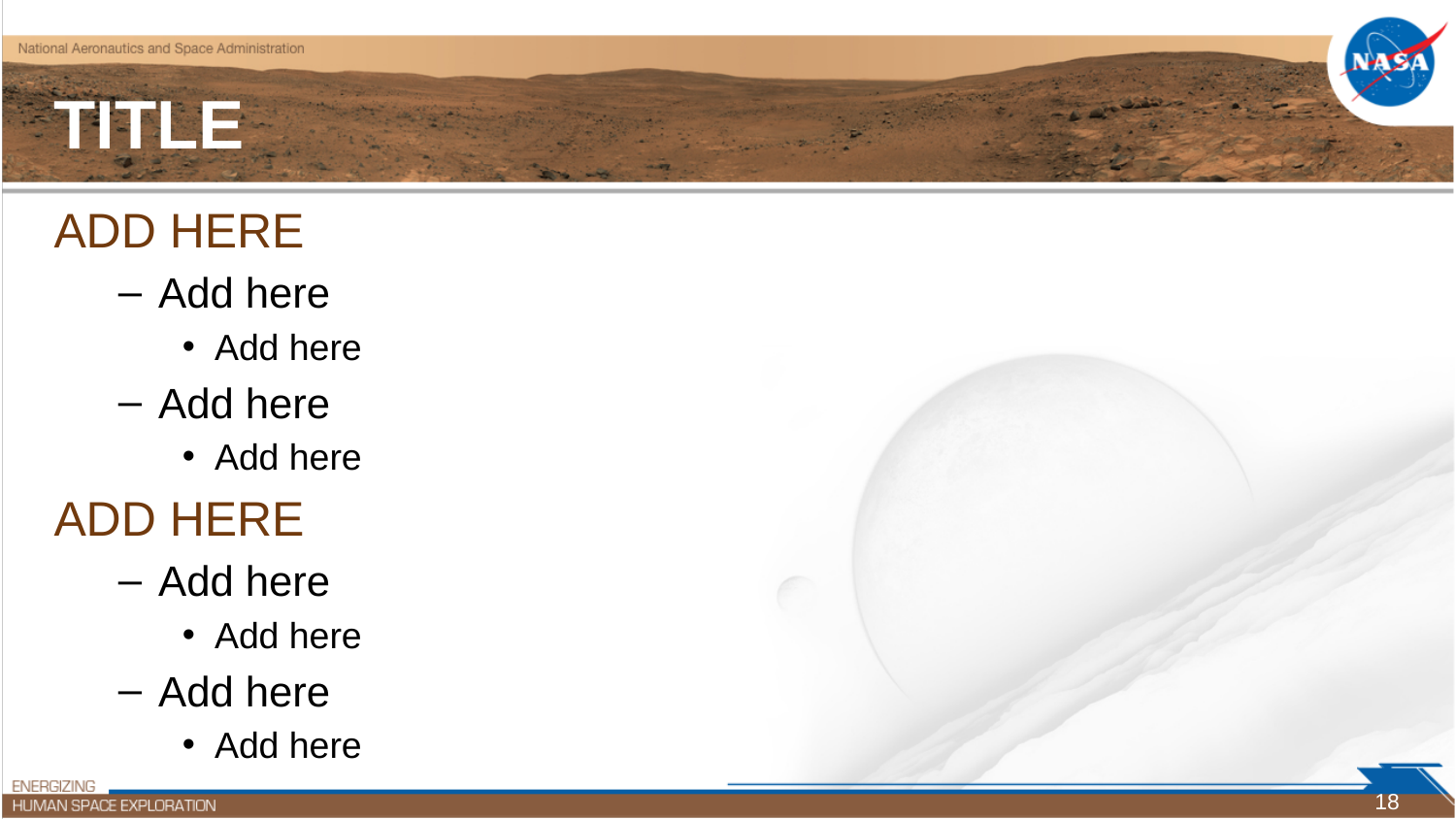

# Title
Add Here
Add here
Add here
Add here
Add here
Add Here
Add here
Add here
Add here
Add here

18